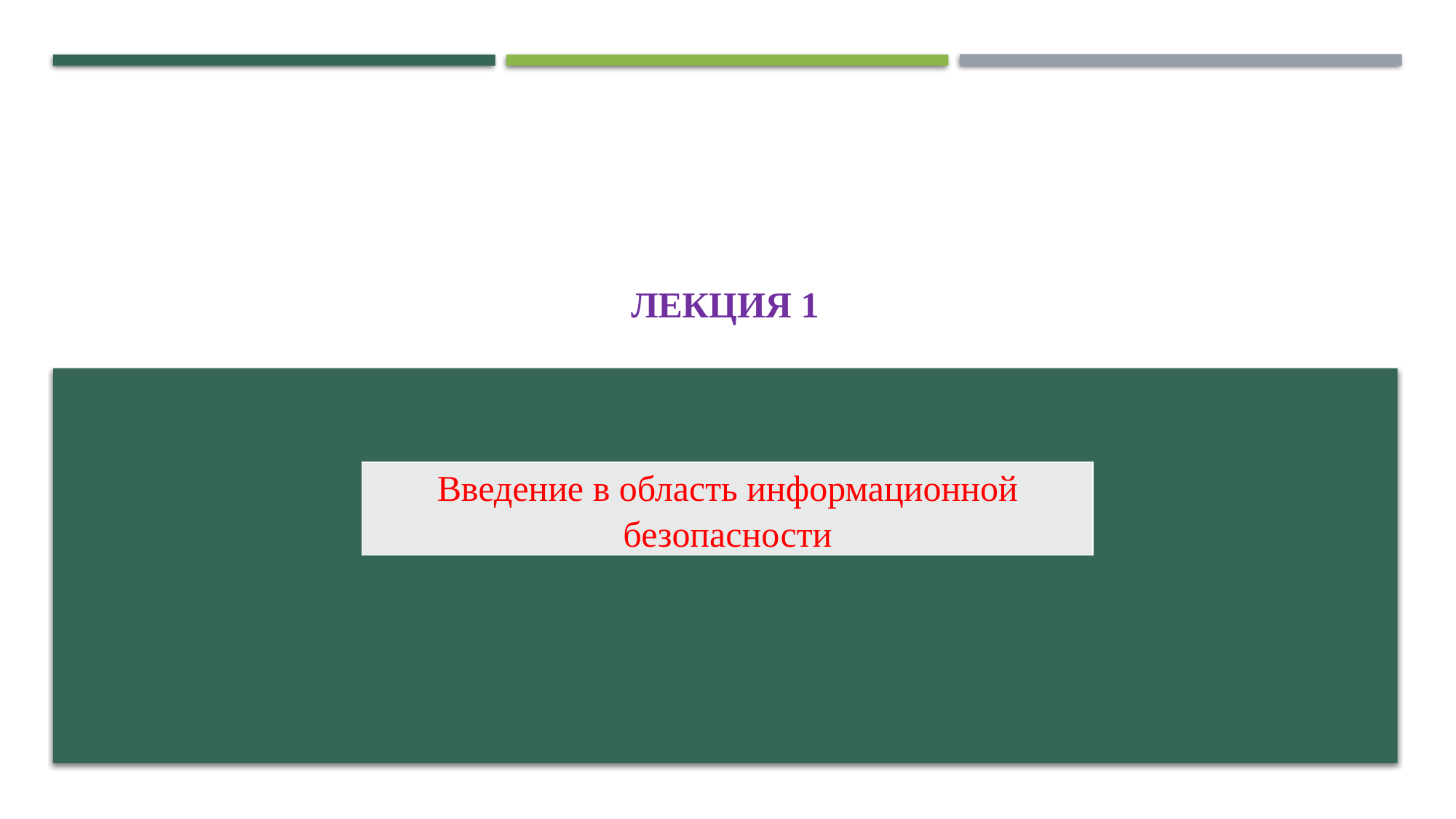

# Лекция 1
| Введение в область информационной безопасности |
| --- |